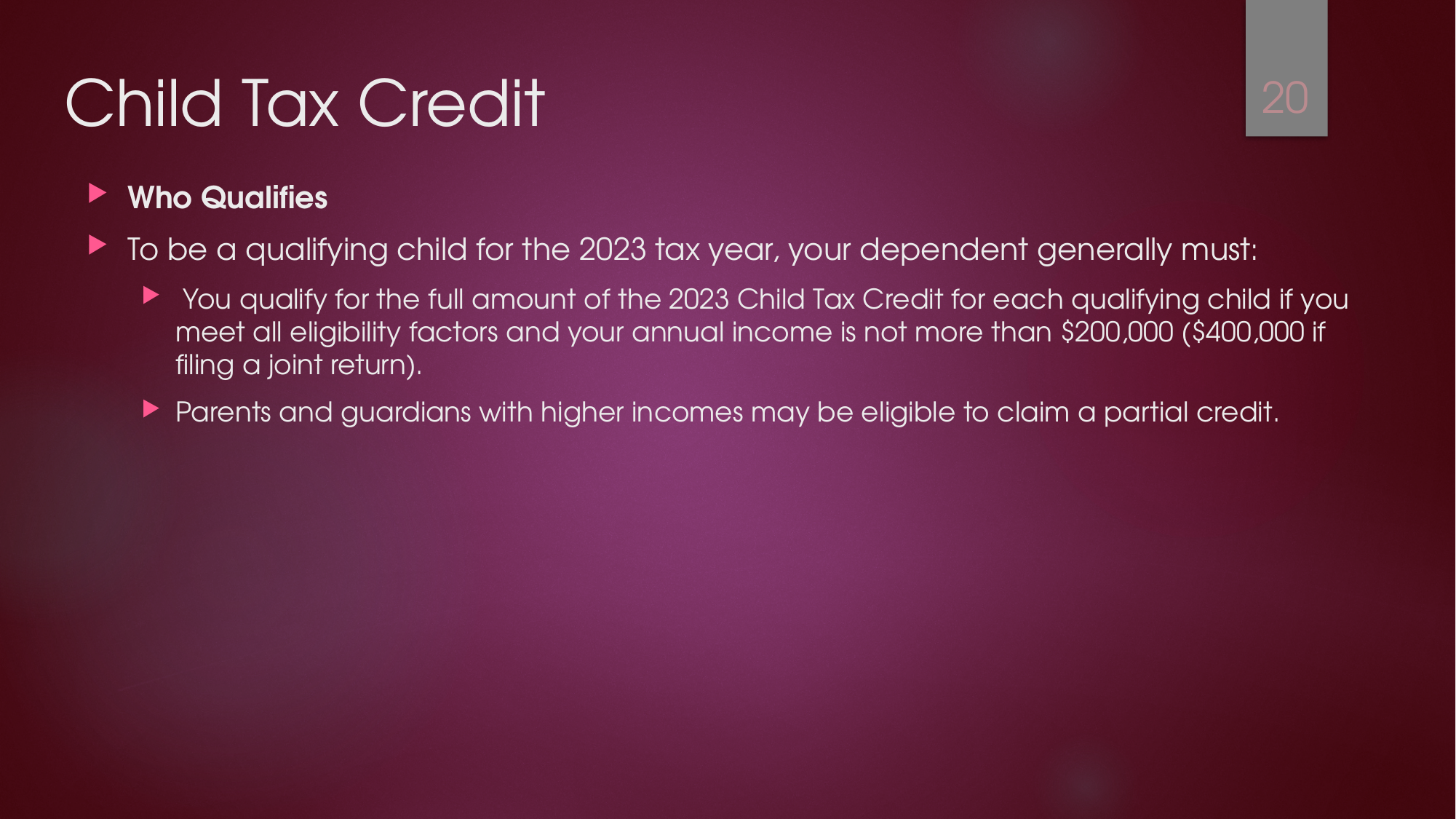

20
# Child Tax Credit
Who Qualifies
To be a qualifying child for the 2023 tax year, your dependent generally must:
 You qualify for the full amount of the 2023 Child Tax Credit for each qualifying child if you meet all eligibility factors and your annual income is not more than $200,000 ($400,000 if filing a joint return).
Parents and guardians with higher incomes may be eligible to claim a partial credit.